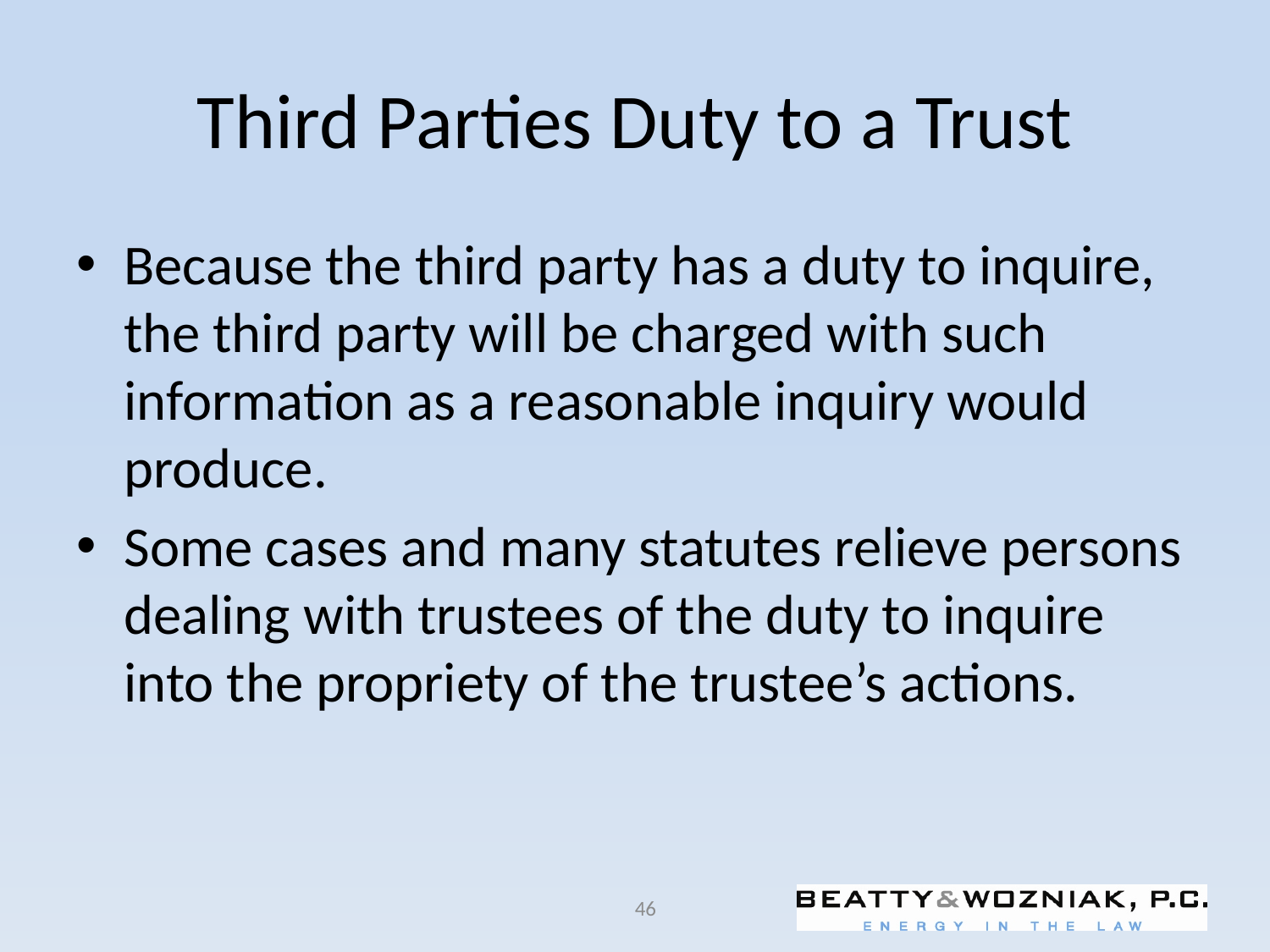

# Third Parties Duty to a Trust
Because the third party has a duty to inquire, the third party will be charged with such information as a reasonable inquiry would produce.
Some cases and many statutes relieve persons dealing with trustees of the duty to inquire into the propriety of the trustee’s actions.
46